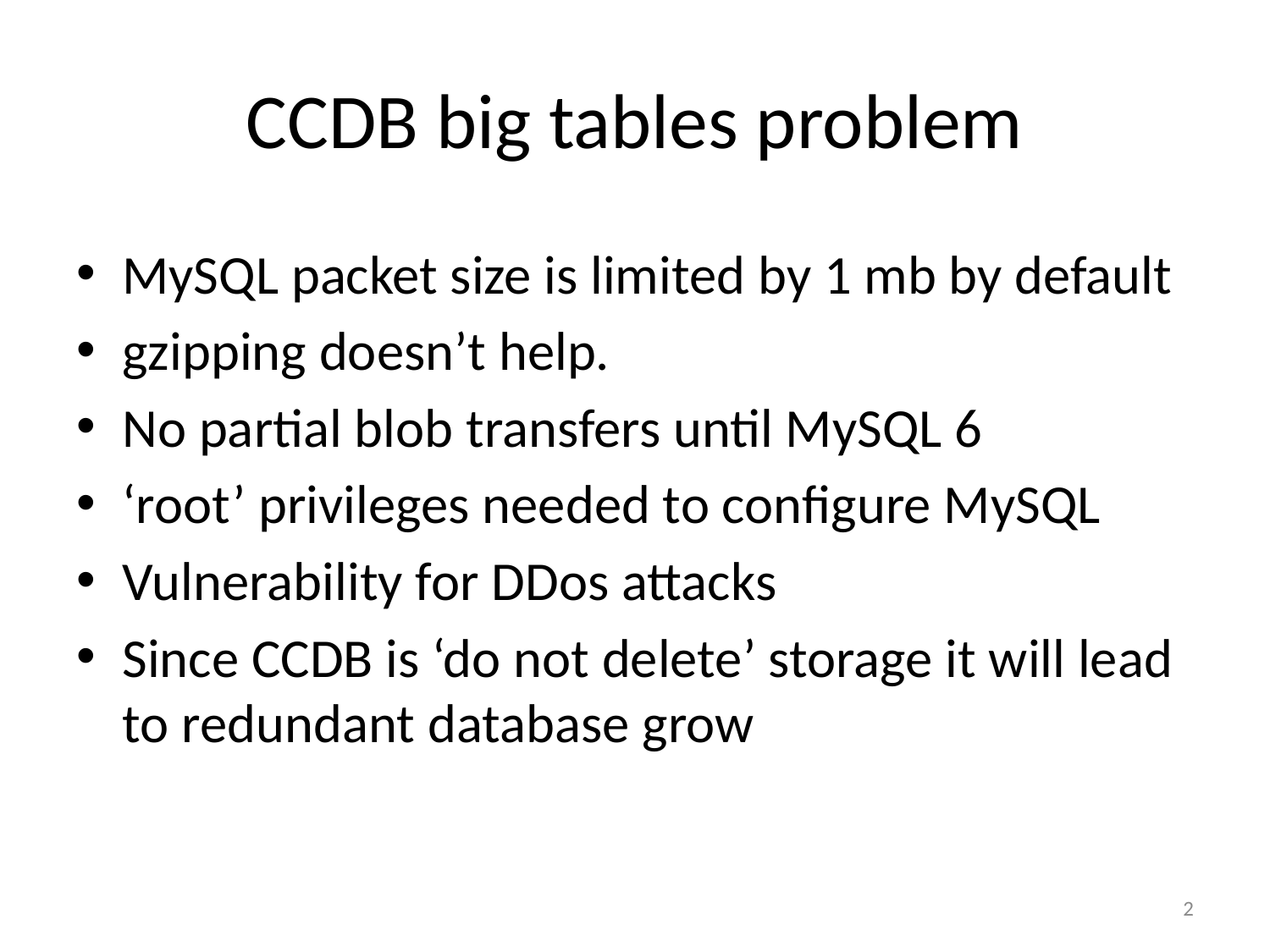

# CCDB big tables problem
MySQL packet size is limited by 1 mb by default
gzipping doesn’t help.
No partial blob transfers until MySQL 6
‘root’ privileges needed to configure MySQL
Vulnerability for DDos attacks
Since CCDB is ‘do not delete’ storage it will lead to redundant database grow

2